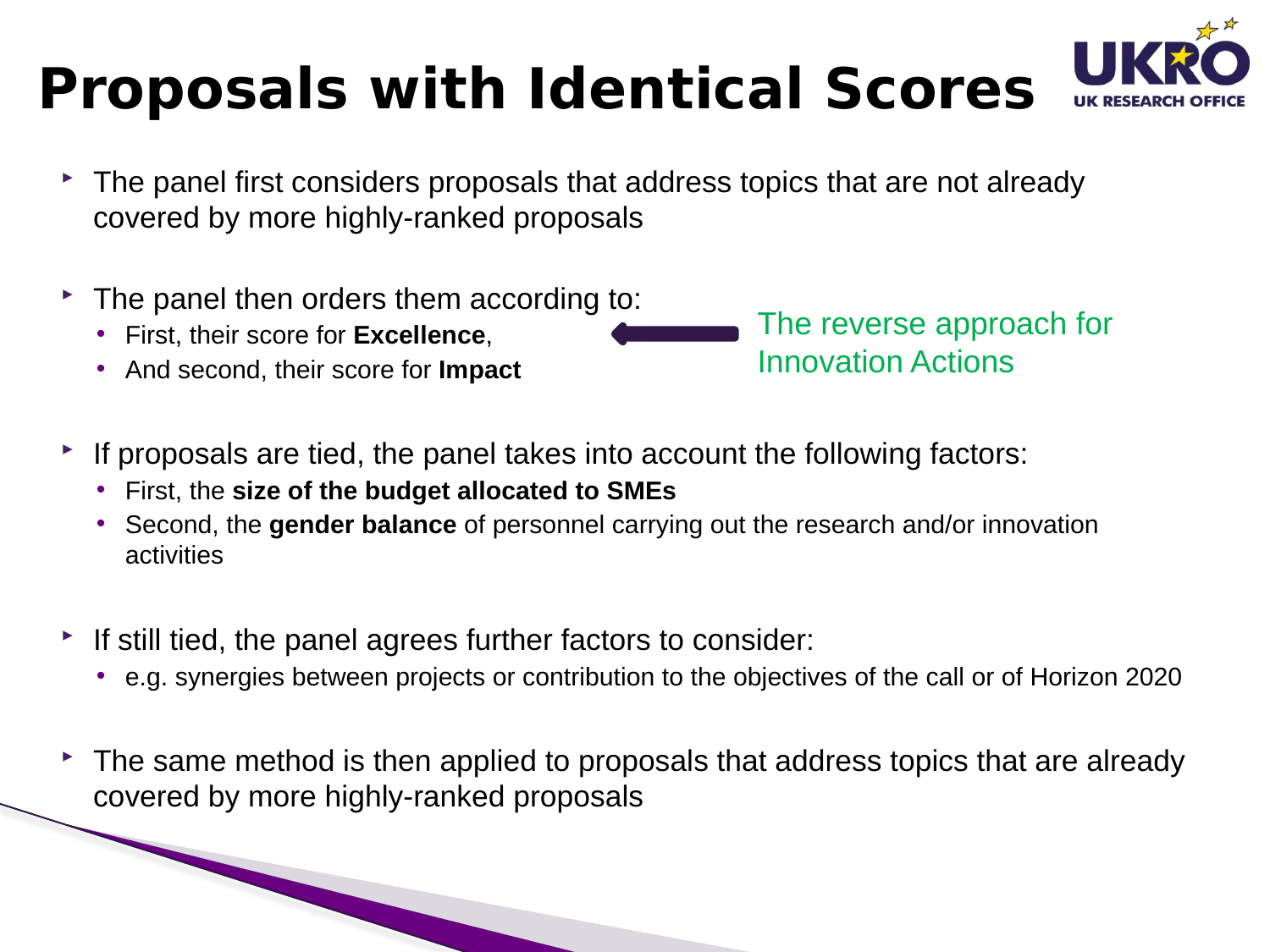

# Proposals with Identical Scores
The panel first considers proposals that address topics that are not already covered by more highly-ranked proposals

The panel then orders them according to:
First, their score for Excellence,
And second, their score for Impact

If proposals are tied, the panel takes into account the following factors:
First, the size of the budget allocated to SMEs
Second, the gender balance of personnel carrying out the research and/or innovation activities

If still tied, the panel agrees further factors to consider:
e.g. synergies between projects or contribution to the objectives of the call or of Horizon 2020

The same method is then applied to proposals that address topics that are already covered by more highly-ranked proposals
The reverse approach for Innovation Actions